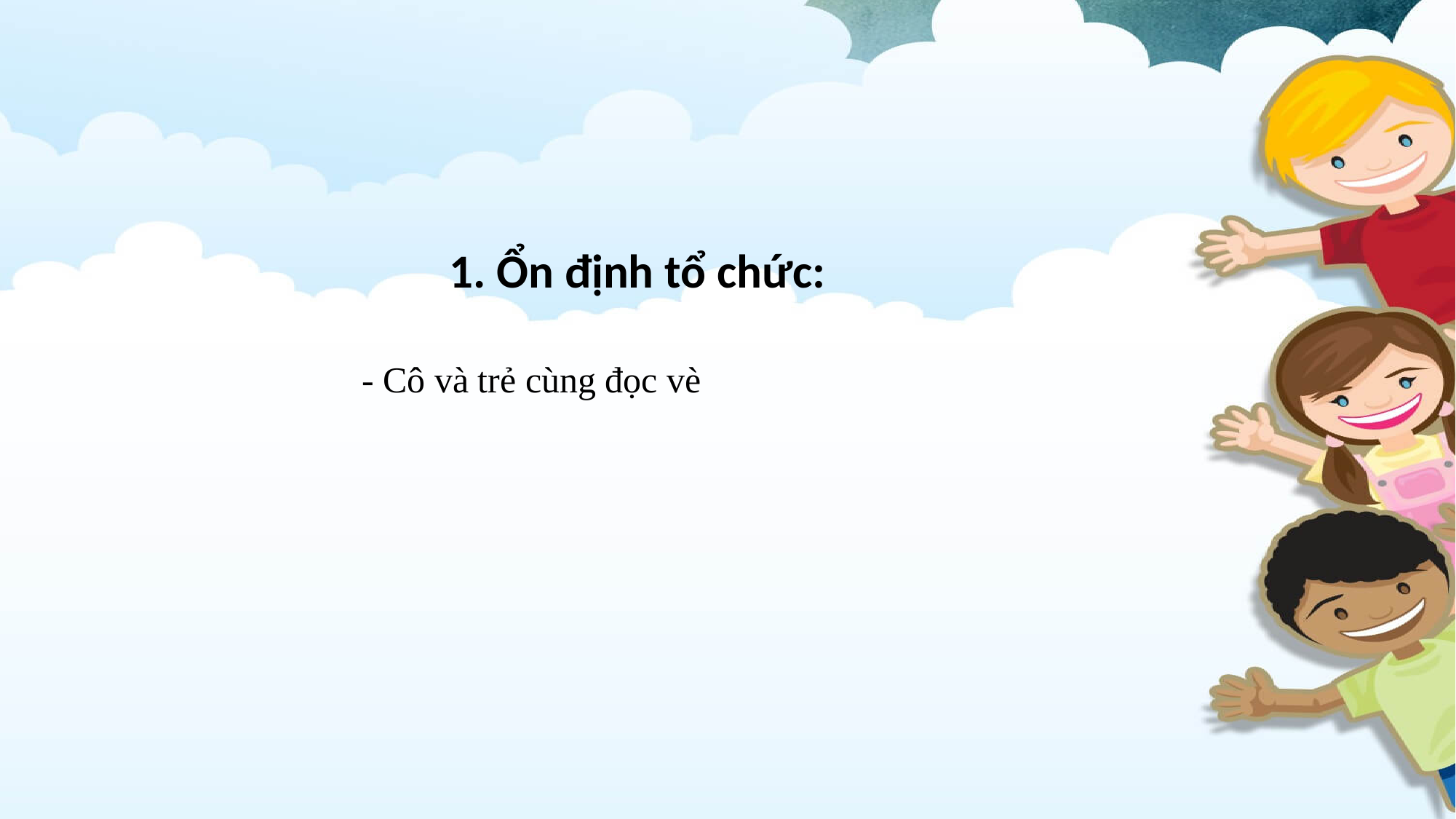

# 1. Ổn định tổ chức:
- Cô và trẻ cùng đọc vè